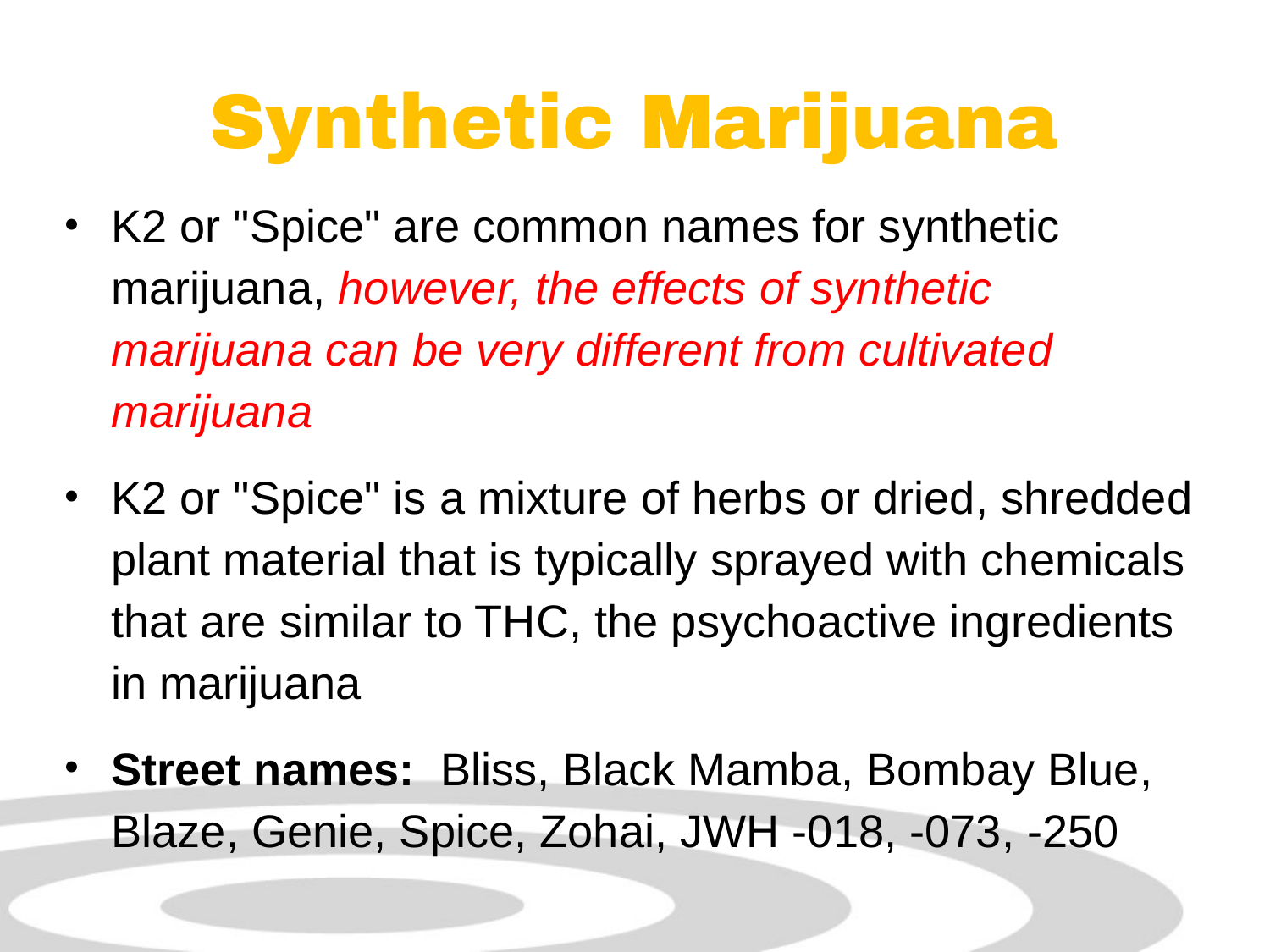

# Synthetic Marijuana
K2 or "Spice" are common names for synthetic marijuana, however, the effects of synthetic marijuana can be very different from cultivated marijuana
K2 or "Spice" is a mixture of herbs or dried, shredded plant material that is typically sprayed with chemicals that are similar to THC, the psychoactive ingredients in marijuana
Street names:  Bliss, Black Mamba, Bombay Blue, Blaze, Genie, Spice, Zohai, JWH -018, -073, -250